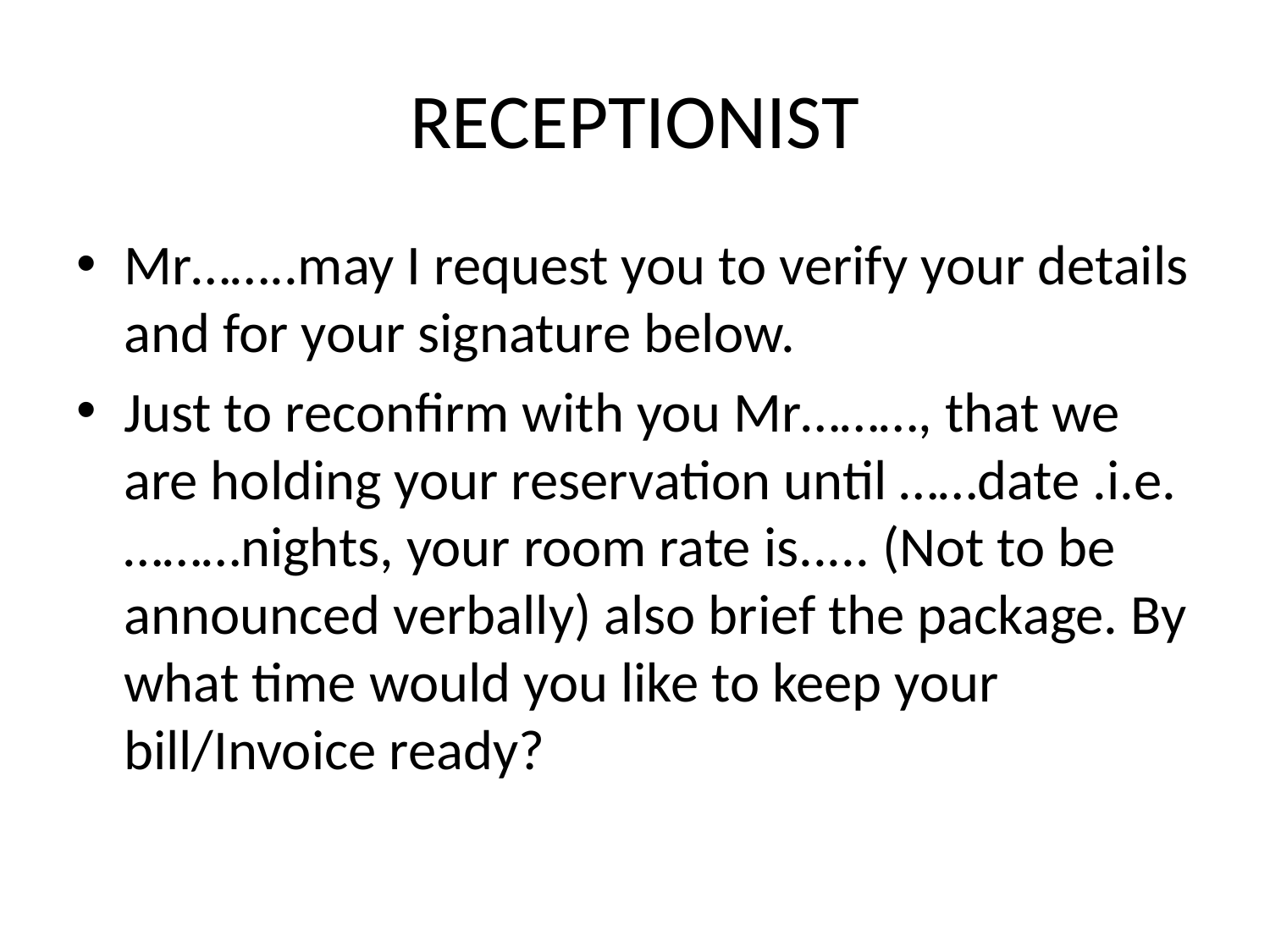

# RECEPTIONIST
Mr……..may I request you to verify your details and for your signature below.
Just to reconfirm with you Mr………, that we are holding your reservation until ……date .i.e. ………nights, your room rate is..... (Not to be announced verbally) also brief the package. By what time would you like to keep your bill/Invoice ready?